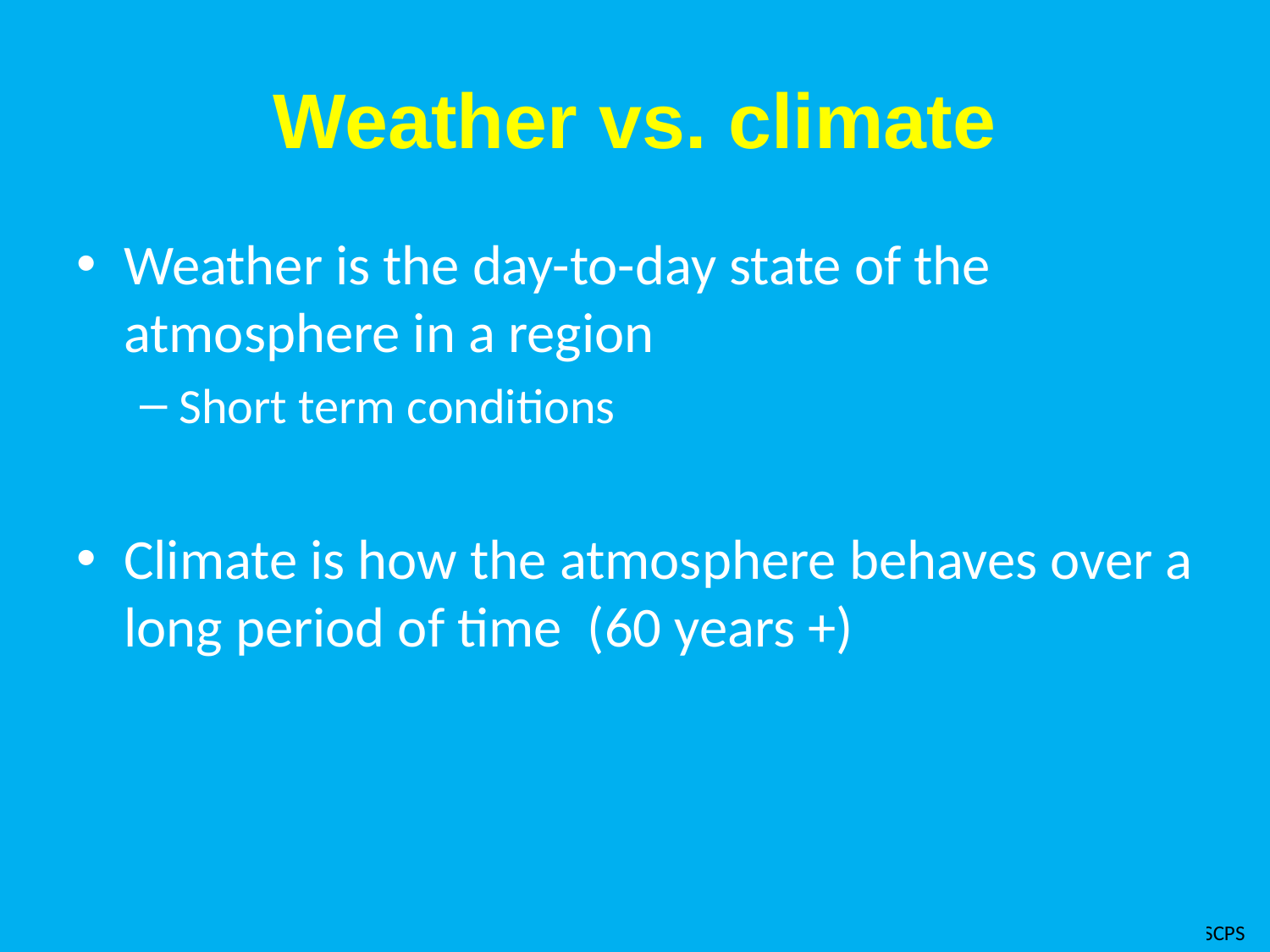

# Weather vs. climate
Weather is the day-to-day state of the atmosphere in a region
Short term conditions

Climate is how the atmosphere behaves over a long period of time  (60 years +)